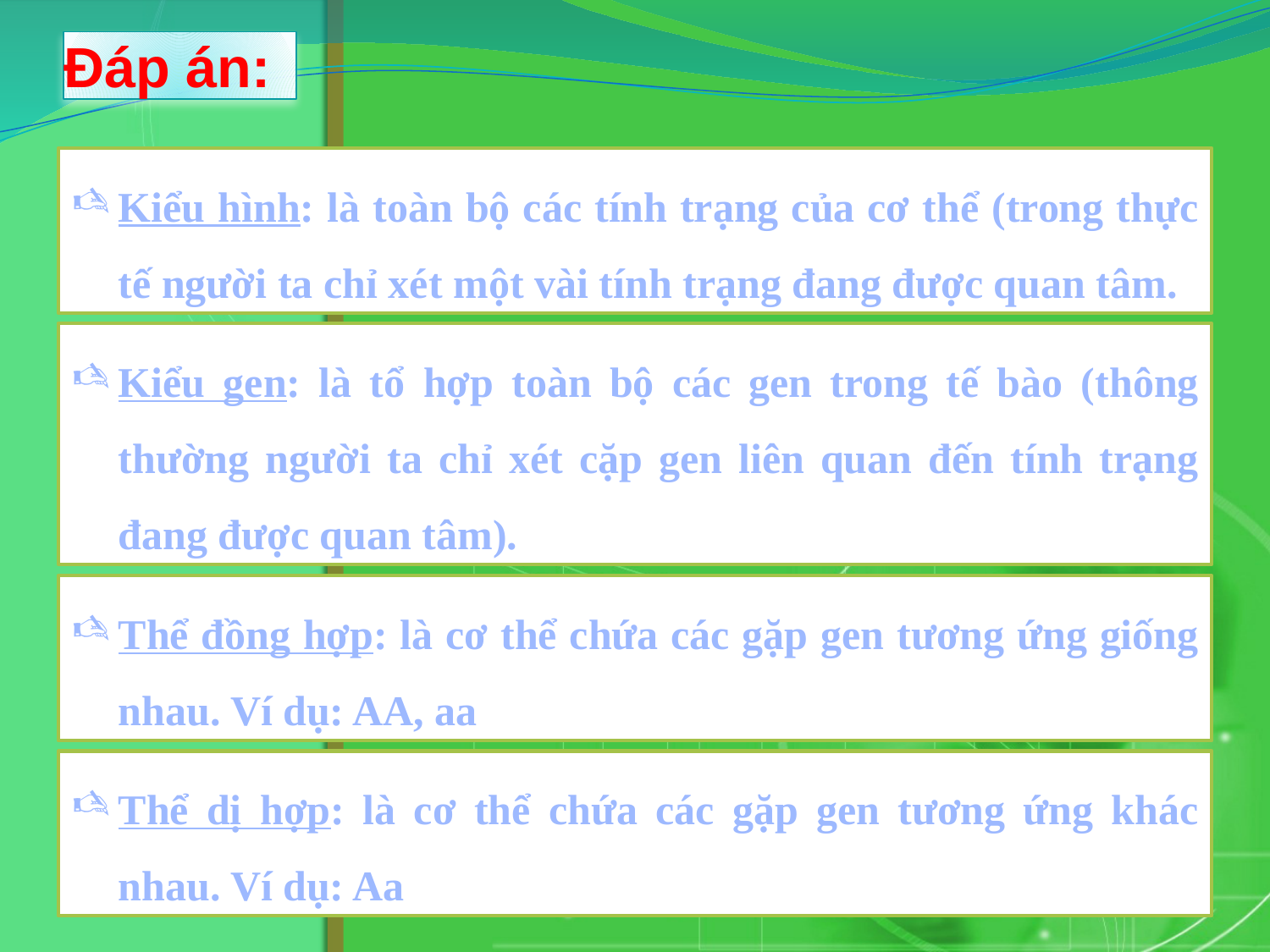

# Đáp án:
Kiểu hình: là toàn bộ các tính trạng của cơ thể (trong thực tế người ta chỉ xét một vài tính trạng đang được quan tâm.
Kiểu gen: là tổ hợp toàn bộ các gen trong tế bào (thông thường người ta chỉ xét cặp gen liên quan đến tính trạng đang được quan tâm).
Thể đồng hợp: là cơ thể chứa các gặp gen tương ứng giống nhau. Ví dụ: AA, aa
Thể dị hợp: là cơ thể chứa các gặp gen tương ứng khác nhau. Ví dụ: Aa